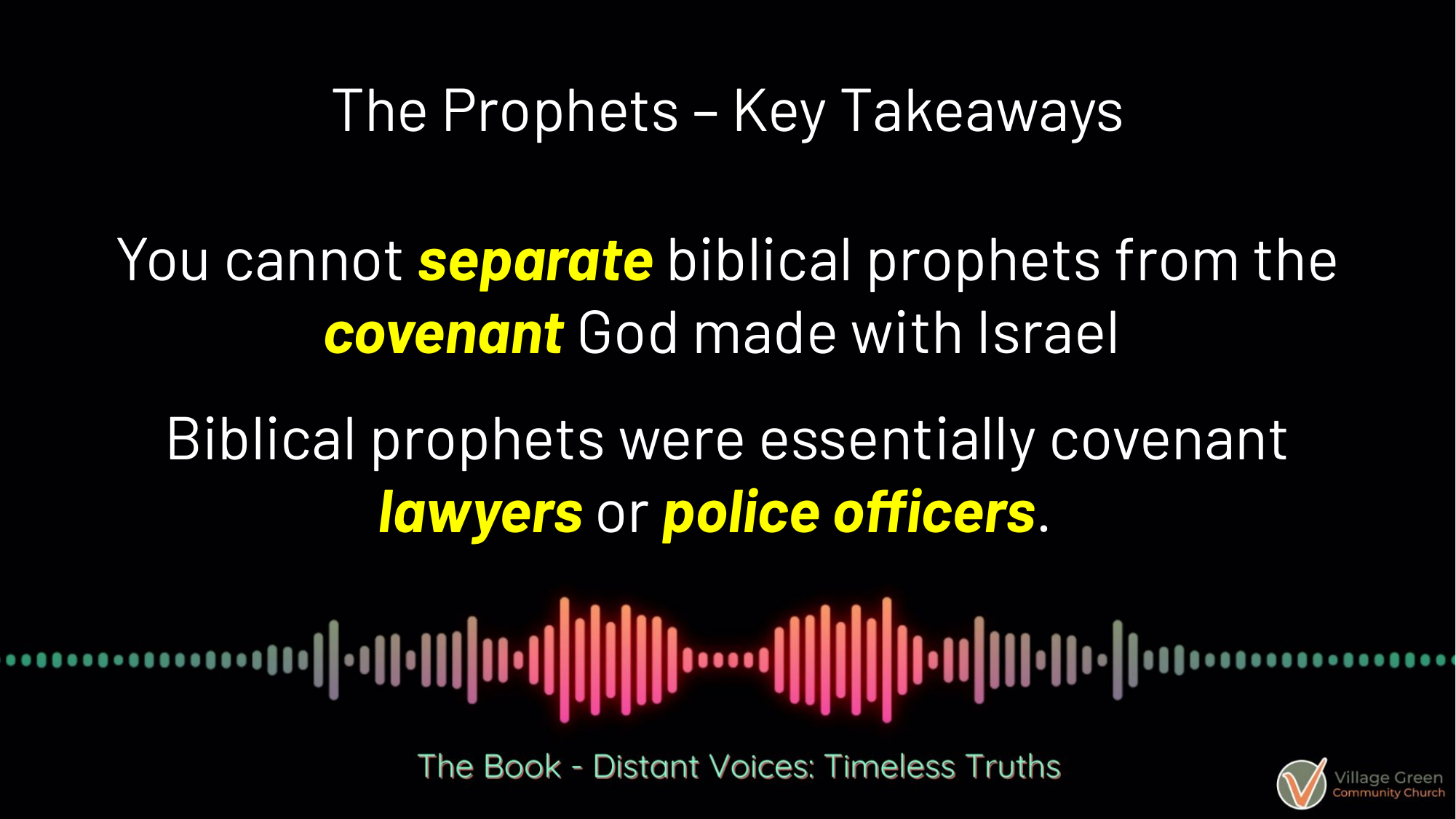

# The Prophets – Key Takeaways
You cannot separate biblical prophets from the covenant God made with Israel
Biblical prophets were essentially covenant lawyers or police officers.